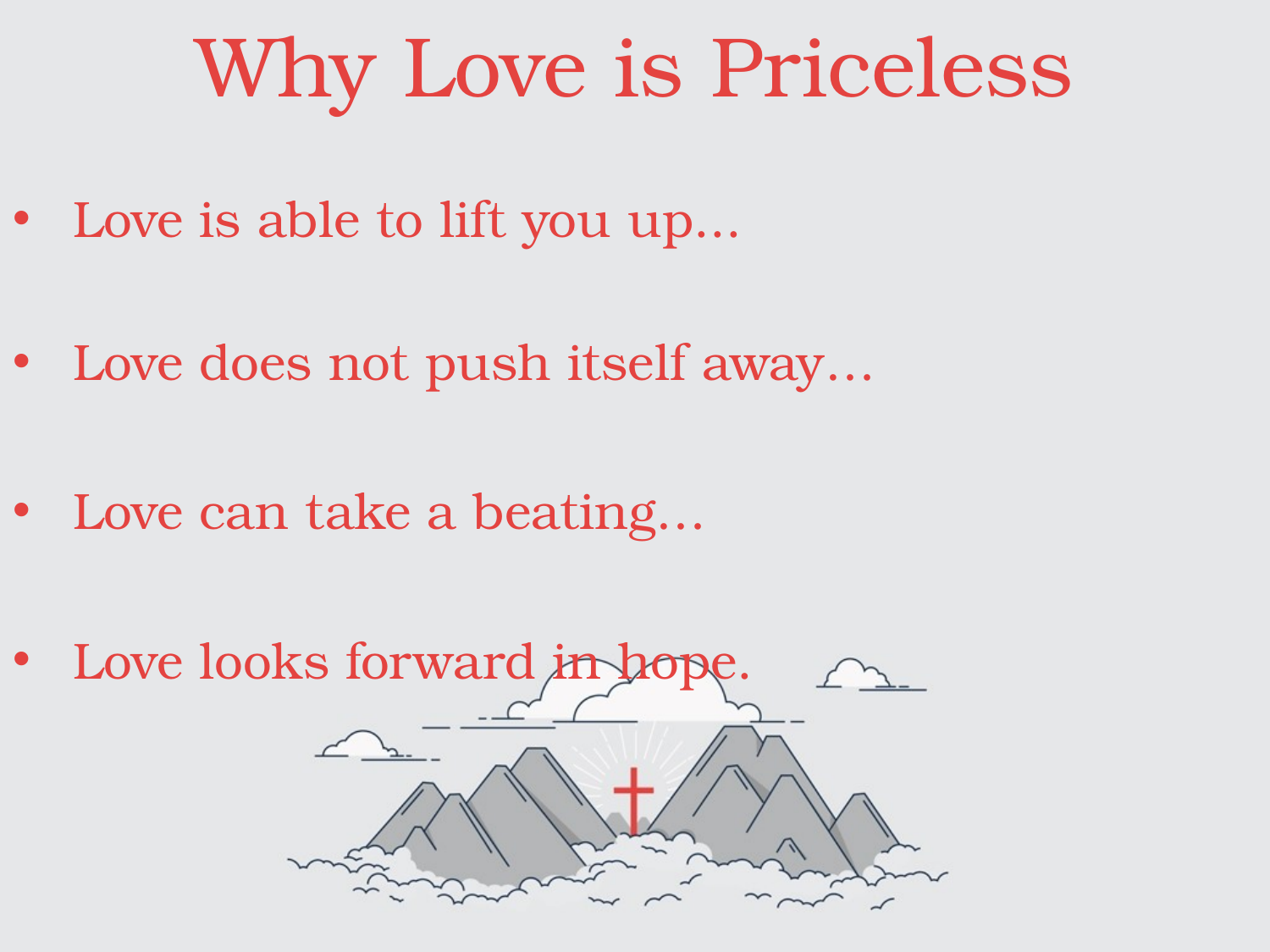

# Why Love is Priceless
Love is able to lift you up...
Love does not push itself away…
Love can take a beating…
Love looks forward in hope.